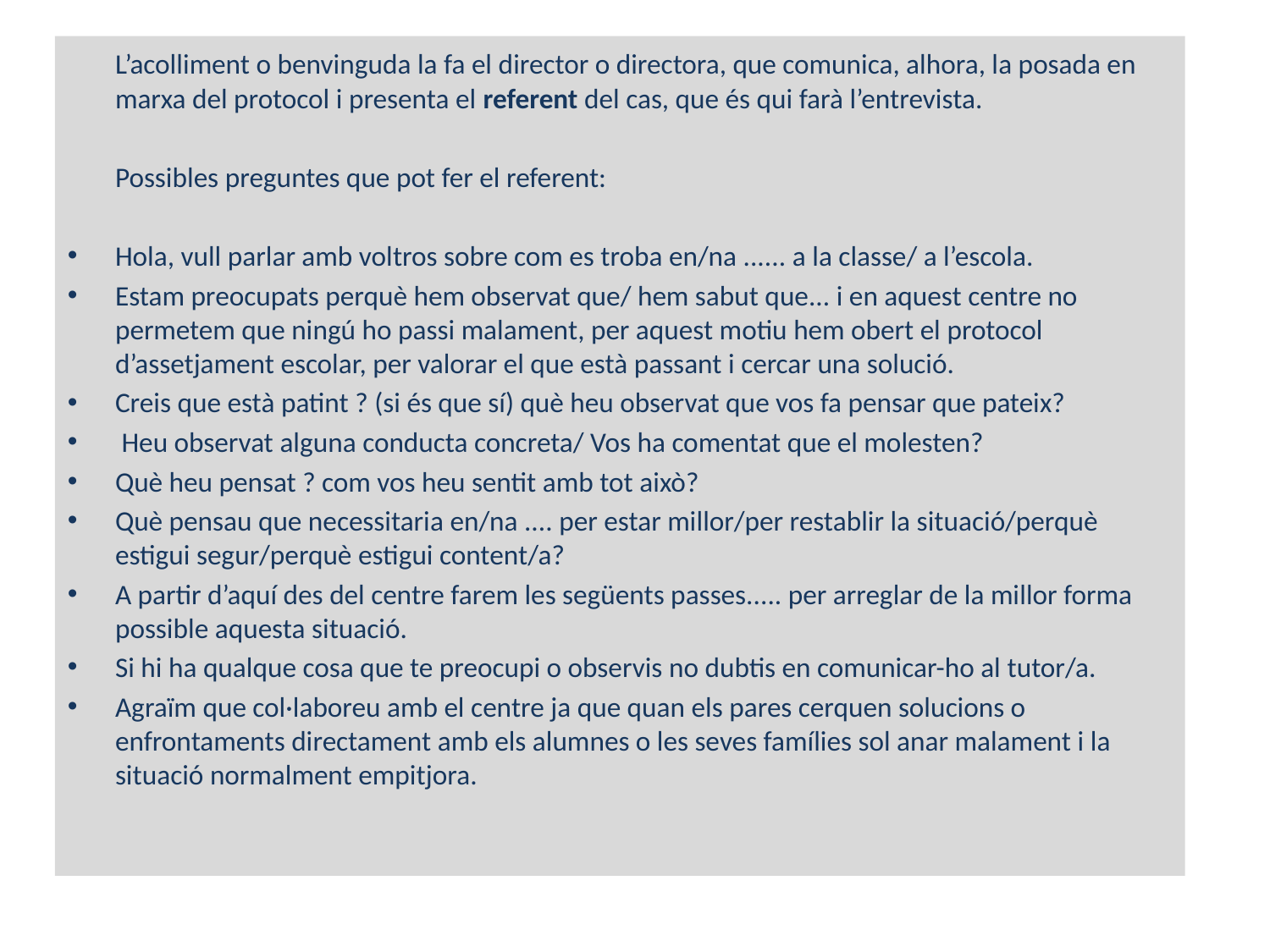

L’acolliment o benvinguda la fa el director o directora, que comunica, alhora, la posada en marxa del protocol i presenta el referent del cas, que és qui farà l’entrevista.

	Possibles preguntes que pot fer el referent:

Hola, vull parlar amb voltros sobre com es troba en/na ...... a la classe/ a l’escola.
Estam preocupats perquè hem observat que/ hem sabut que... i en aquest centre no permetem que ningú ho passi malament, per aquest motiu hem obert el protocol d’assetjament escolar, per valorar el que està passant i cercar una solució.
Creis que està patint ? (si és que sí) què heu observat que vos fa pensar que pateix?
 Heu observat alguna conducta concreta/ Vos ha comentat que el molesten?
Què heu pensat ? com vos heu sentit amb tot això?
Què pensau que necessitaria en/na .... per estar millor/per restablir la situació/perquè estigui segur/perquè estigui content/a?
A partir d’aquí des del centre farem les següents passes..... per arreglar de la millor forma possible aquesta situació.
Si hi ha qualque cosa que te preocupi o observis no dubtis en comunicar-ho al tutor/a.
Agraïm que col·laboreu amb el centre ja que quan els pares cerquen solucions o enfrontaments directament amb els alumnes o les seves famílies sol anar malament i la situació normalment empitjora.